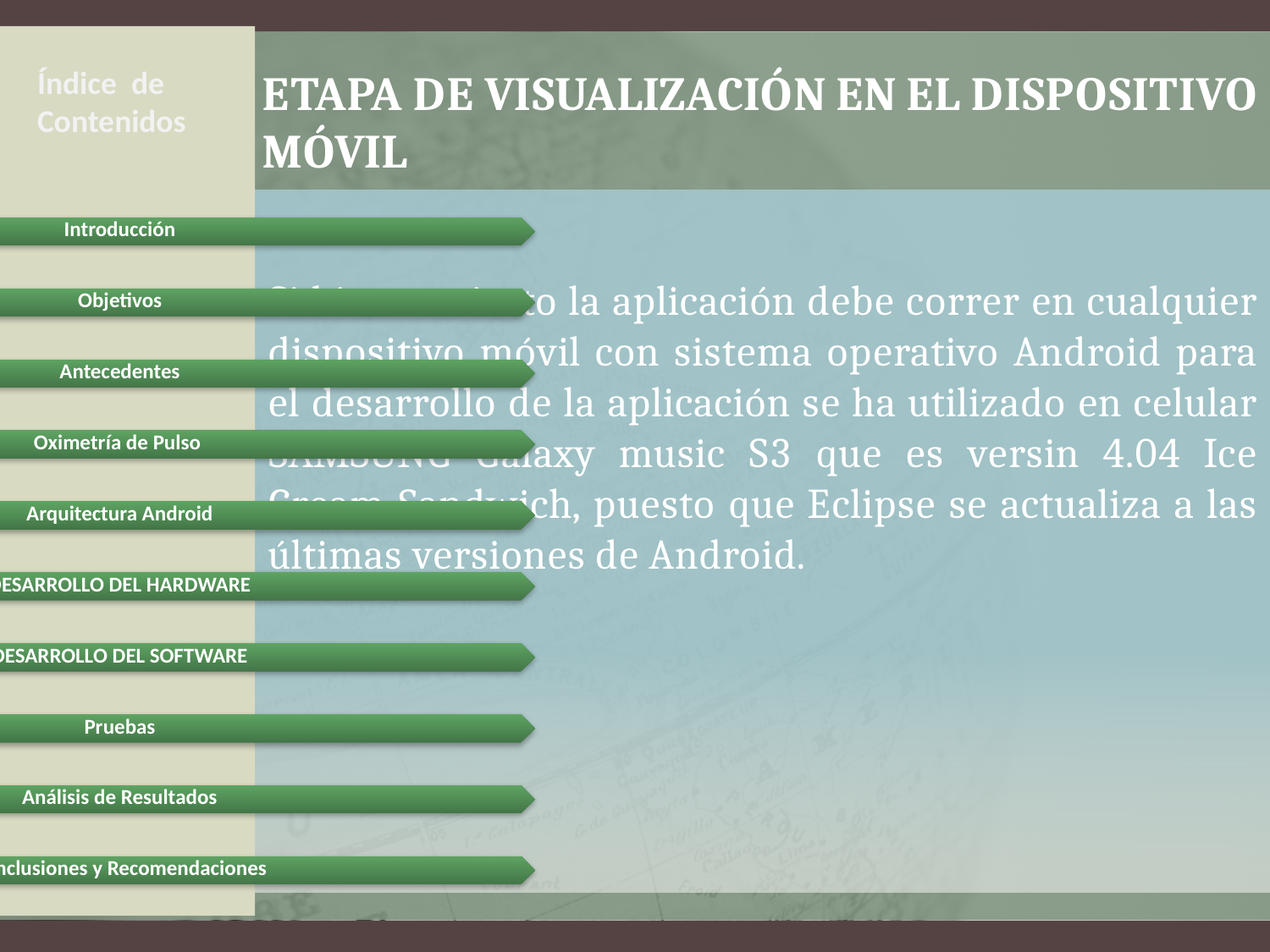

Índice  de Contenidos
# ETAPA DE VISUALIZACIÓN EN EL DISPOSITIVO MÓVIL
Introducción
Objetivos
Antecedentes
Oximetría de Pulso
Arquitectura Android
DESARROLLO DEL HARDWARE
DESARROLLO DEL SOFTWARE
Pruebas
Análisis de Resultados

Si bien es cierto la aplicación debe correr en cualquier dispositivo móvil con sistema operativo Android para el desarrollo de la aplicación se ha utilizado en celular SAMSUNG Galaxy music S3 que es versin 4.04 Ice Cream Sandwich, puesto que Eclipse se actualiza a las últimas versiones de Android.